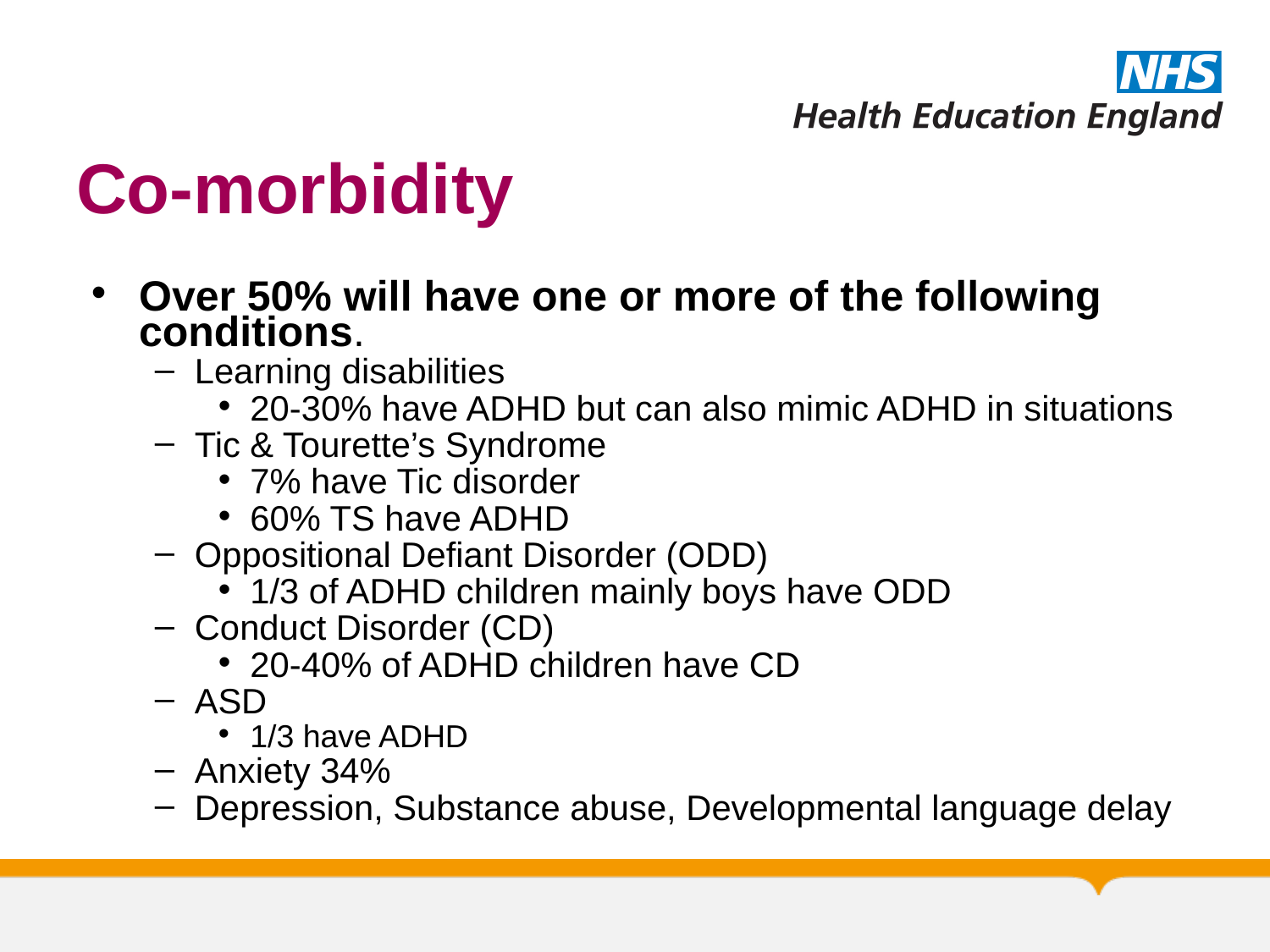

# Co-morbidity

Over 50% will have one or more of the following conditions.
Learning disabilities
20-30% have ADHD but can also mimic ADHD in situations
Tic & Tourette’s Syndrome
7% have Tic disorder
60% TS have ADHD
Oppositional Defiant Disorder (ODD)
1/3 of ADHD children mainly boys have ODD
Conduct Disorder (CD)
20-40% of ADHD children have CD
ASD
1/3 have ADHD
Anxiety 34%
Depression, Substance abuse, Developmental language delay